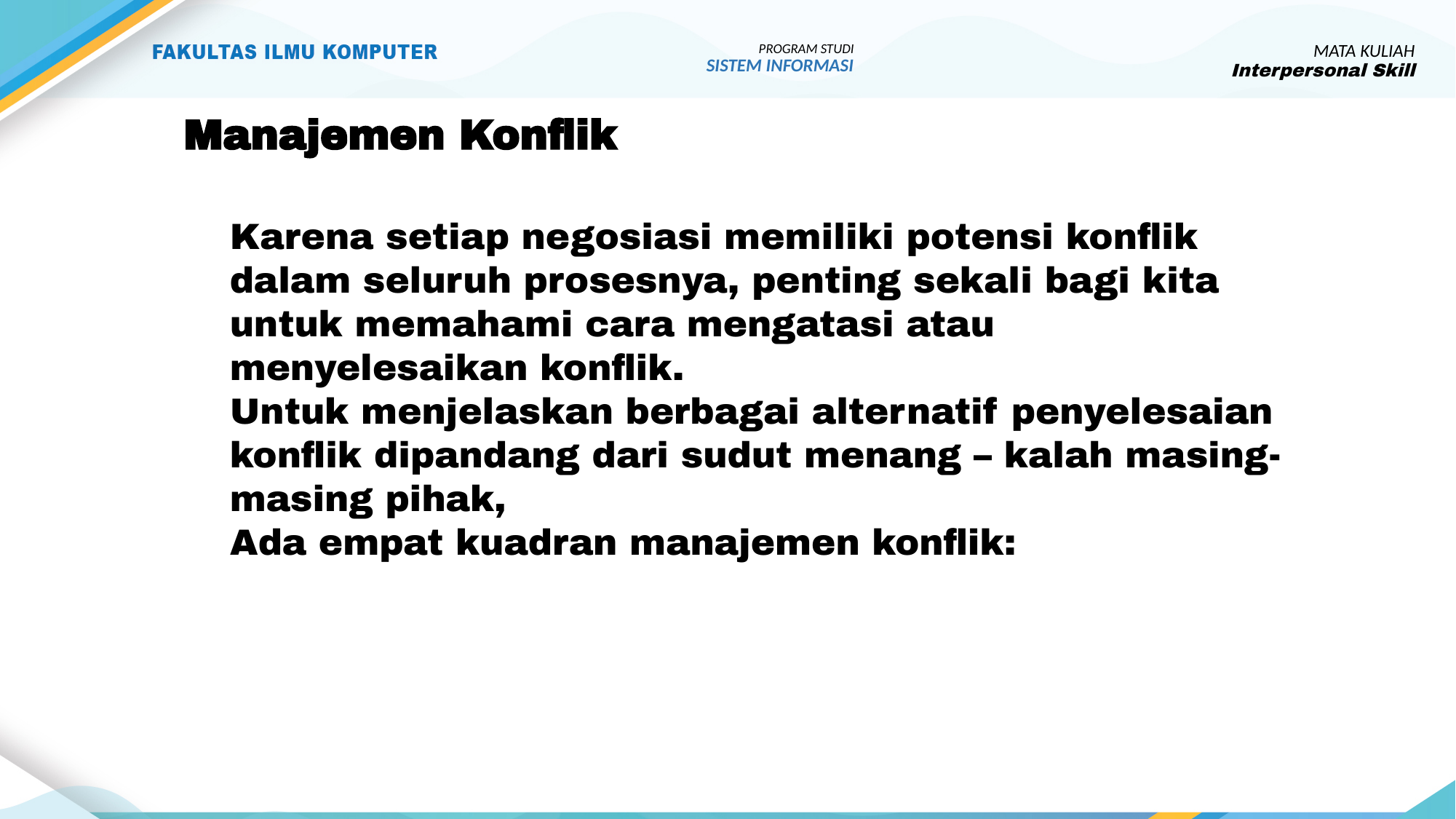

PROGRAM STUDI
SISTEM INFORMASI
MATA KULIAH
Interpersonal Skill
# Manajemen Konflik
Karena setiap negosiasi memiliki potensi konflik dalam seluruh prosesnya, penting sekali bagi kita untuk memahami cara mengatasi atau menyelesaikan konflik.
Untuk menjelaskan berbagai alternatif penyelesaian konflik dipandang dari sudut menang – kalah masing-masing pihak,
Ada empat kuadran manajemen konflik: